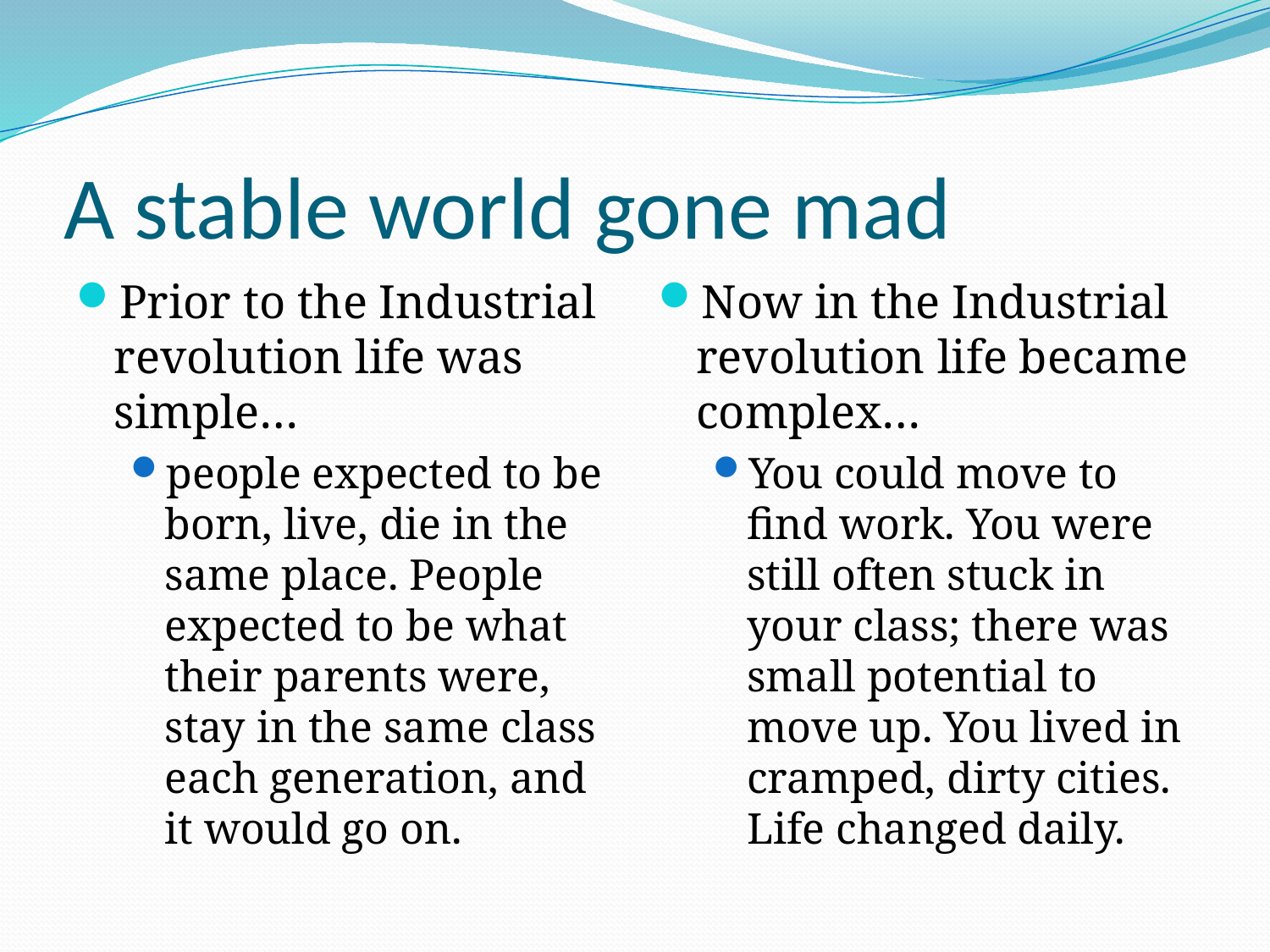

# A stable world gone mad
Prior to the Industrial revolution life was simple…
people expected to be born, live, die in the same place. People expected to be what their parents were, stay in the same class each generation, and it would go on.
Now in the Industrial revolution life became complex…
You could move to find work. You were still often stuck in your class; there was small potential to move up. You lived in cramped, dirty cities. Life changed daily.